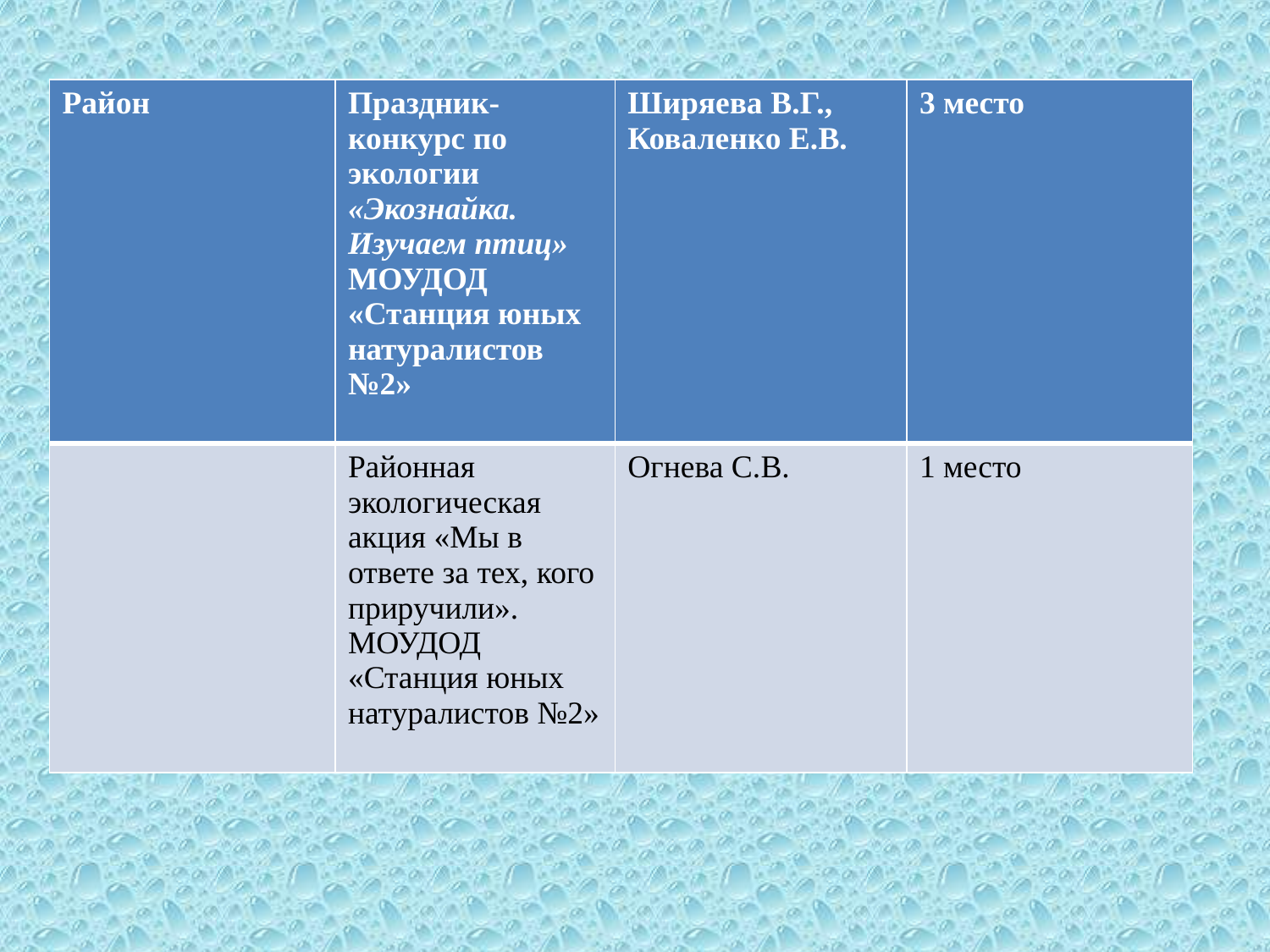

| Район | Праздник-конкурс по экологии «Экознайка. Изучаем птиц» МОУДОД «Станция юных натуралистов №2» | Ширяева В.Г., Коваленко Е.В. | 3 место |
| --- | --- | --- | --- |
|  | Районная экологическая акция «Мы в ответе за тех, кого приручили». МОУДОД «Станция юных натуралистов №2» | Огнева С.В. | 1 место |